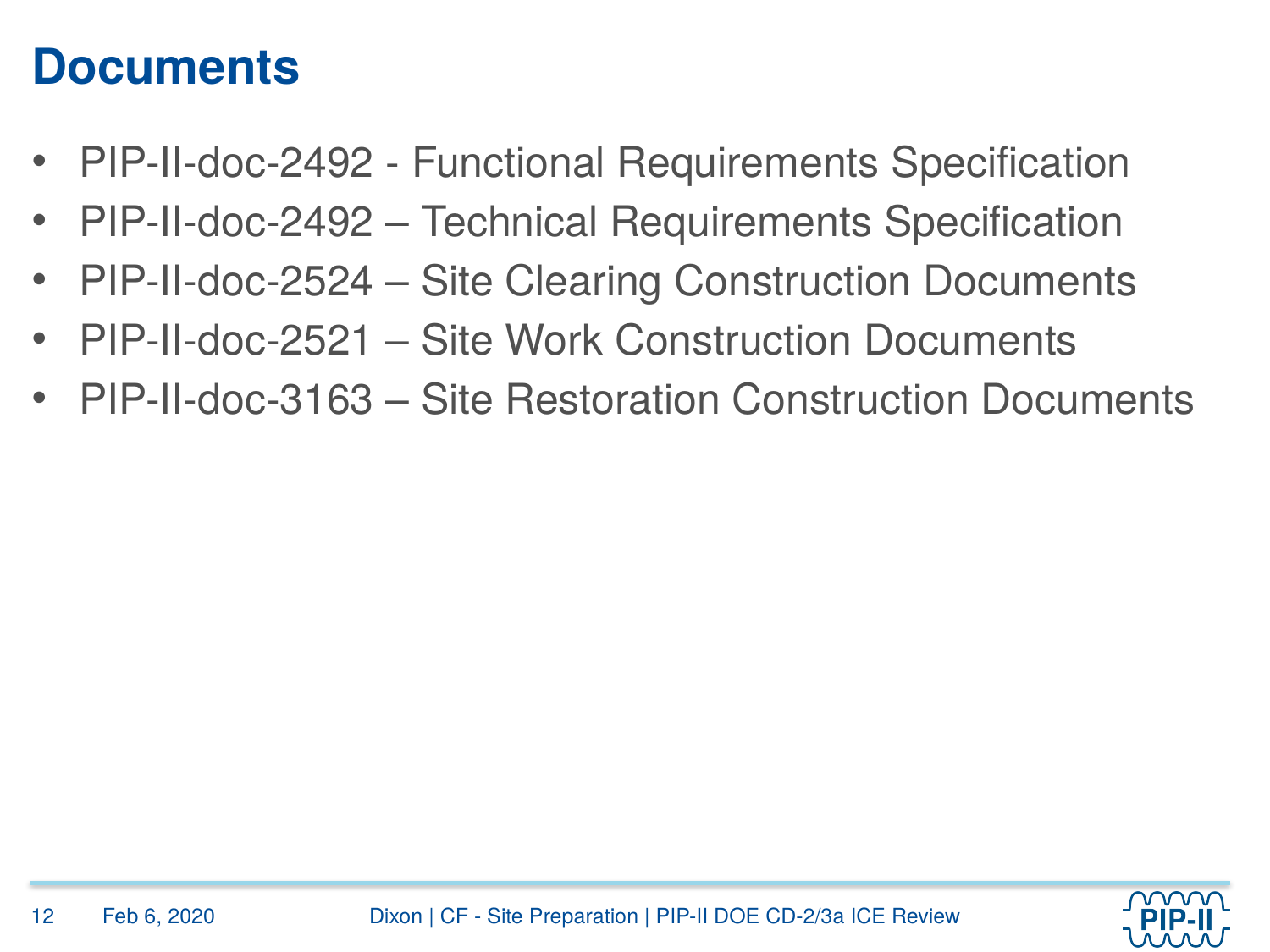

# Documents
PIP-II-doc-2492 - Functional Requirements Specification
PIP-II-doc-2492 – Technical Requirements Specification
PIP-II-doc-2524 – Site Clearing Construction Documents
PIP-II-doc-2521 – Site Work Construction Documents
PIP-II-doc-3163 – Site Restoration Construction Documents

Feb 6, 2020
12
Dixon | CF - Site Preparation | PIP-II DOE CD-2/3a ICE Review